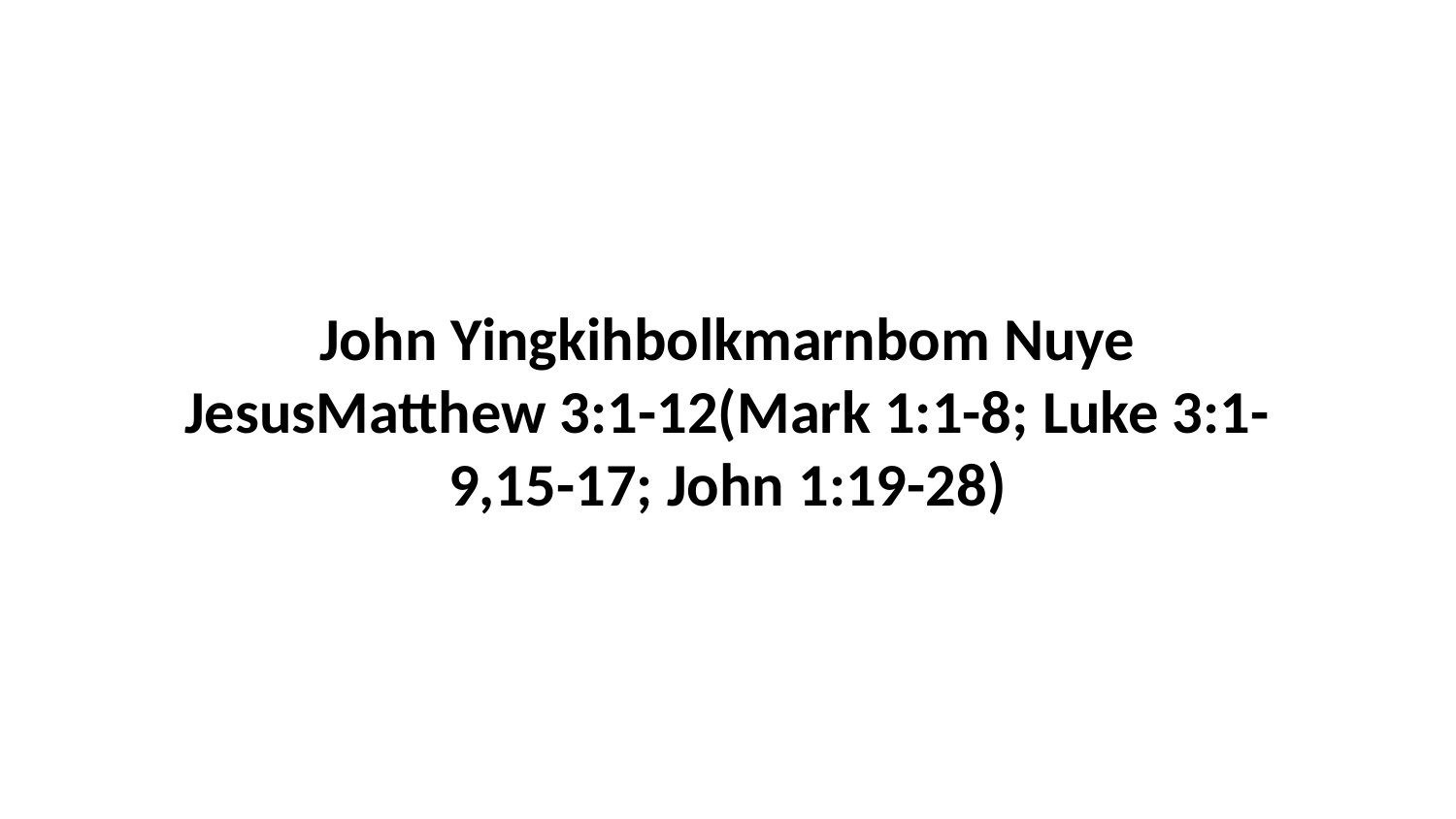

John Yingkihbolkmarnbom Nuye JesusMatthew 3:1-12(Mark 1:1-8; Luke 3:1-9,15-17; John 1:19-28)